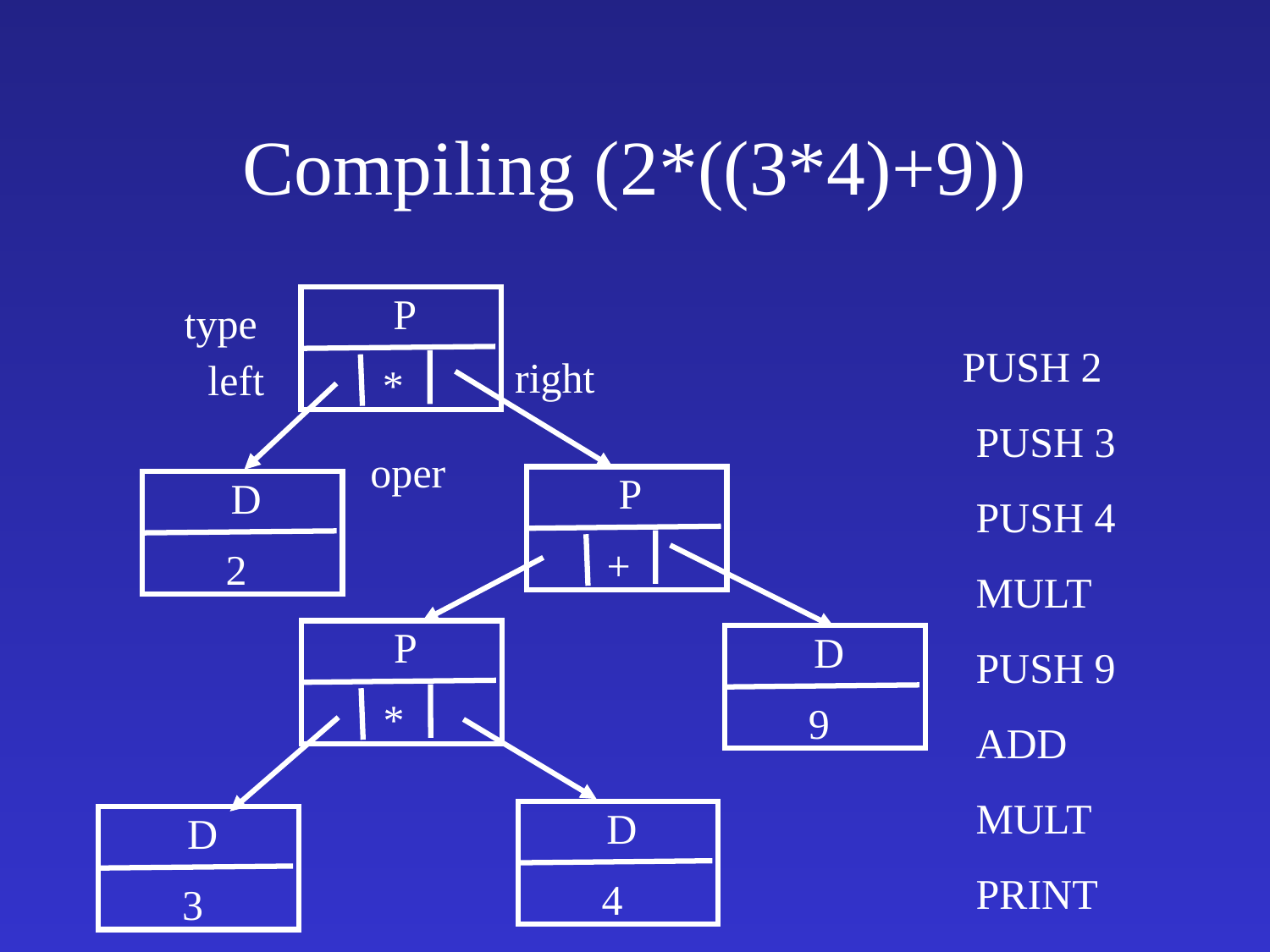

# Compiling (2*((3*4)+9))
P

*

type
PUSH 2
right
left

PUSH 3
oper
P

+

D

2
PUSH 4

MULT
P

*

D

9
PUSH 9
ADD

MULT
D

4
D

3
PRINT